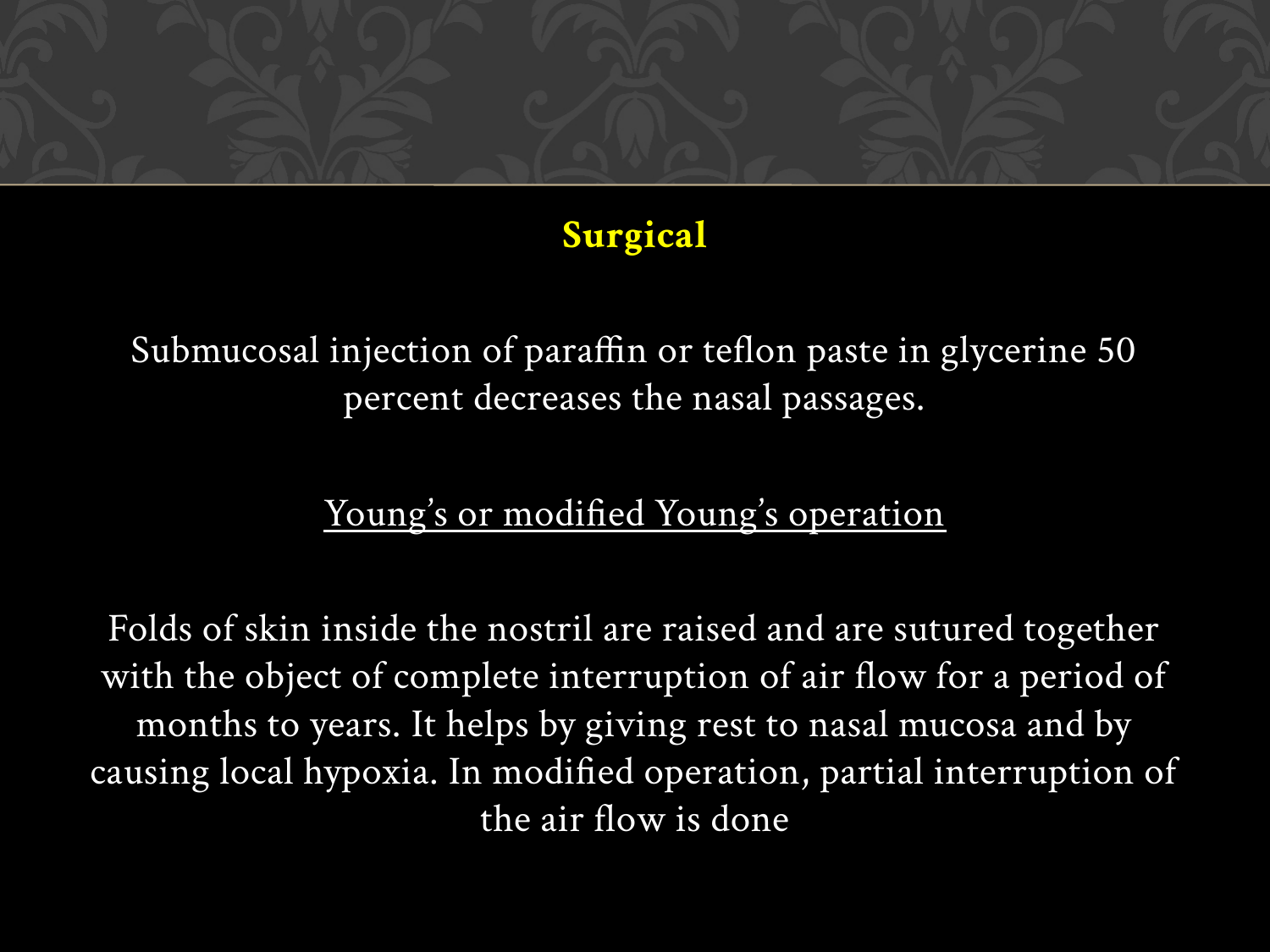

Surgical

Submucosal injection of paraffin or teflon paste in glycerine 50 percent decreases the nasal passages.

Young’s or modified Young’s operation

Folds of skin inside the nostril are raised and are sutured together with the object of complete interruption of air flow for a period of months to years. It helps by giving rest to nasal mucosa and by causing local hypoxia. In modified operation, partial interruption of the air flow is done